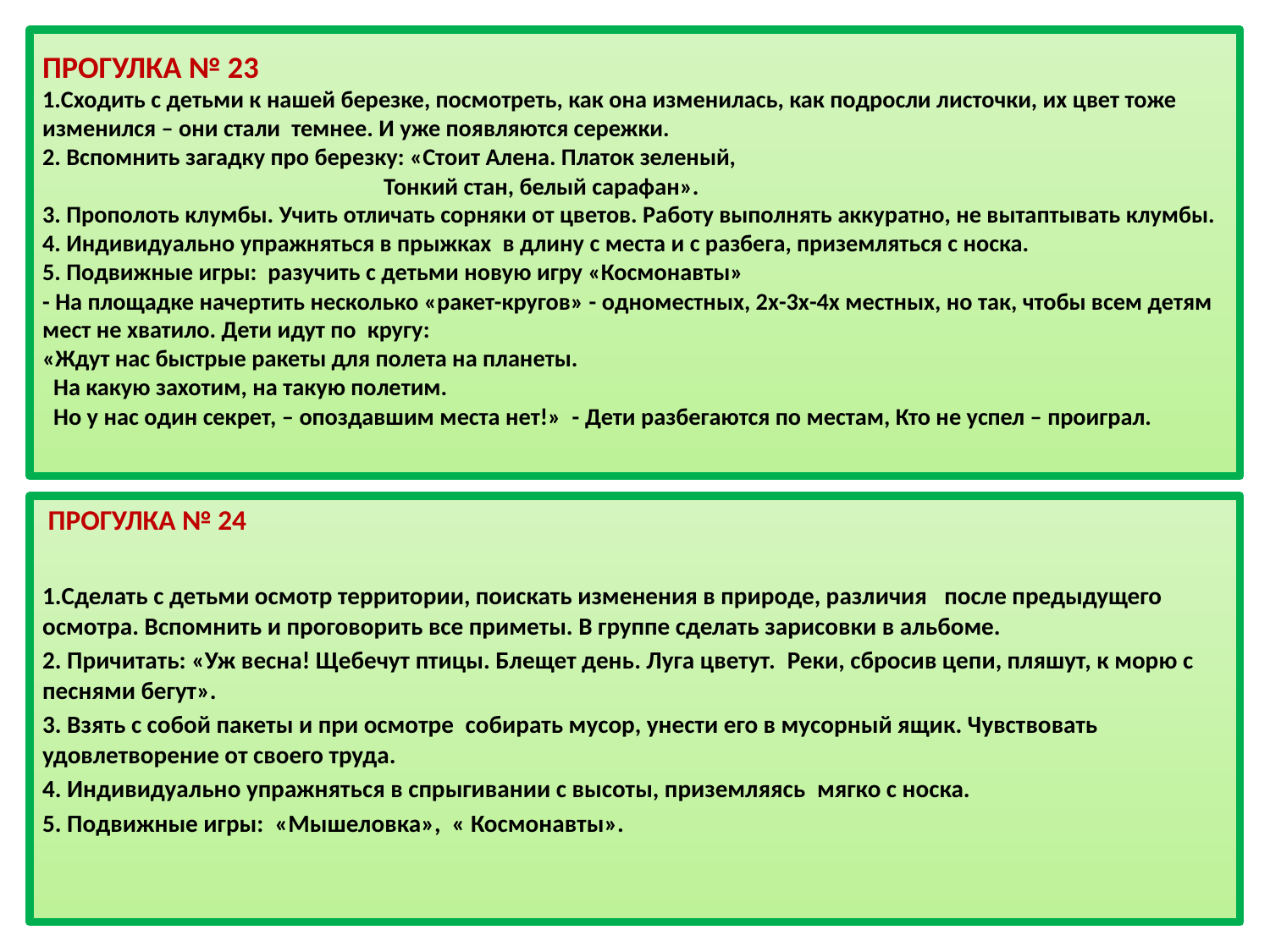

# ПРОГУЛКА № 23                                     1.Сходить с детьми к нашей березке, посмотреть, как она изменилась, как подросли листочки, их цвет тоже изменился – они стали  темнее. И уже появляются сережки. 2. Вспомнить загадку про березку: «Стоит Алена. Платок зеленый,                                                               Тонкий стан, белый сарафан». 3. Прополоть клумбы. Учить отличать сорняки от цветов. Работу выполнять аккуратно, не вытаптывать клумбы. 4. Индивидуально упражняться в прыжках  в длину с места и с разбега, приземляться с носка. 5. Подвижные игры:  разучить с детьми новую игру «Космонавты»   - На площадке начертить несколько «ракет-кругов» - одноместных, 2х-3х-4х местных, но так, чтобы всем детям мест не хватило. Дети идут по  кругу: «Ждут нас быстрые ракеты для полета на планеты.   На какую захотим, на такую полетим.   Но у нас один секрет, – опоздавшим места нет!»  - Дети разбегаются по местам, Кто не успел – проиграл.
 ПРОГУЛКА № 24

1.Сделать с детьми осмотр территории, поискать изменения в природе, различия   после предыдущего осмотра. Вспомнить и проговорить все приметы. В группе сделать зарисовки в альбоме.
2. Причитать: «Уж весна! Щебечут птицы. Блещет день. Луга цветут.  Реки, сбросив цепи, пляшут, к морю с песнями бегут».
3. Взять с собой пакеты и при осмотре  собирать мусор, унести его в мусорный ящик. Чувствовать удовлетворение от своего труда.
4. Индивидуально упражняться в спрыгивании с высоты, приземляясь  мягко с носка.
5. Подвижные игры:  «Мышеловка»,  « Космонавты».